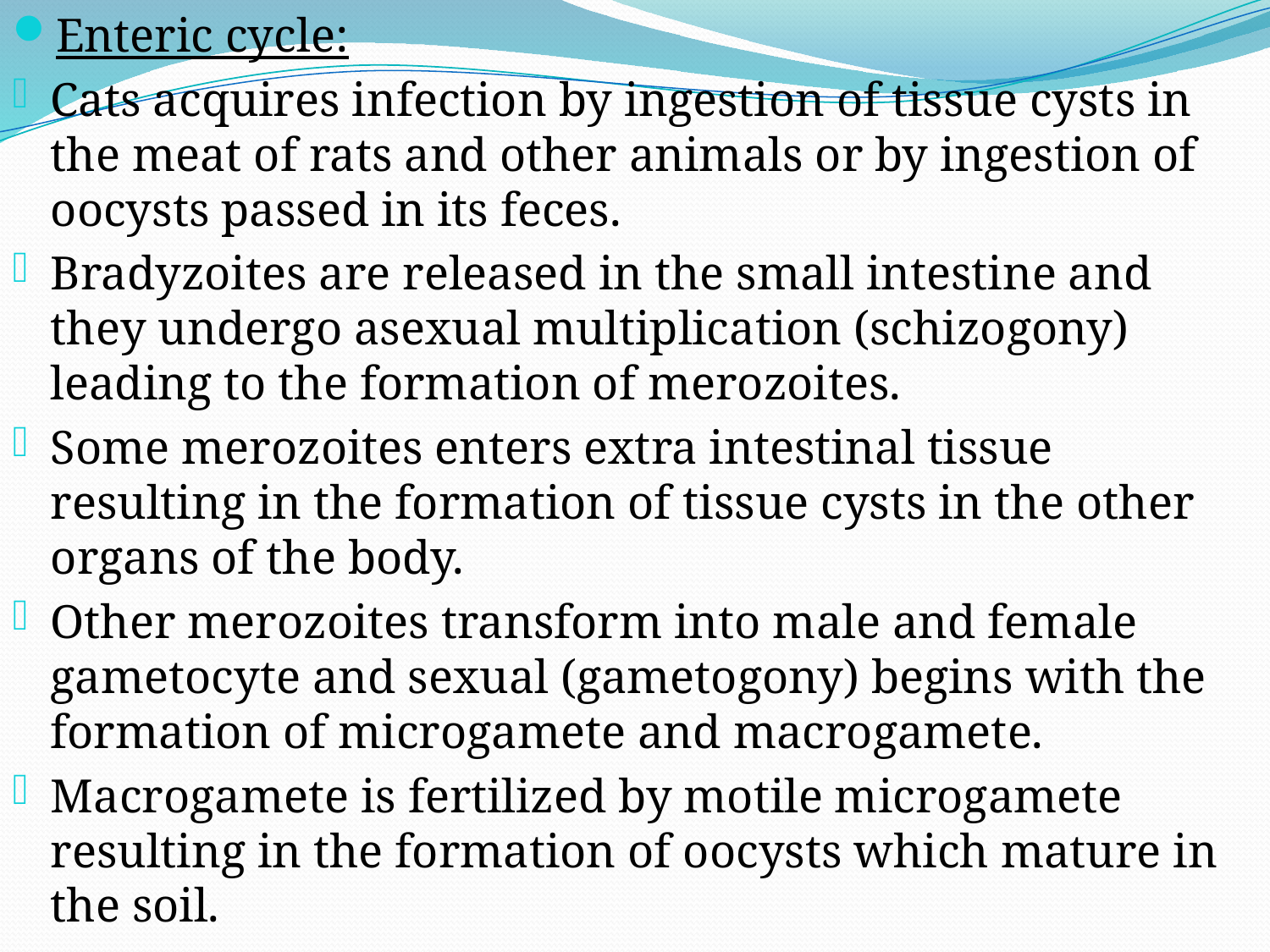

Enteric cycle:
Cats acquires infection by ingestion of tissue cysts in the meat of rats and other animals or by ingestion of oocysts passed in its feces.
Bradyzoites are released in the small intestine and they undergo asexual multiplication (schizogony) leading to the formation of merozoites.
Some merozoites enters extra intestinal tissue resulting in the formation of tissue cysts in the other organs of the body.
Other merozoites transform into male and female gametocyte and sexual (gametogony) begins with the formation of microgamete and macrogamete.
Macrogamete is fertilized by motile microgamete resulting in the formation of oocysts which mature in the soil.